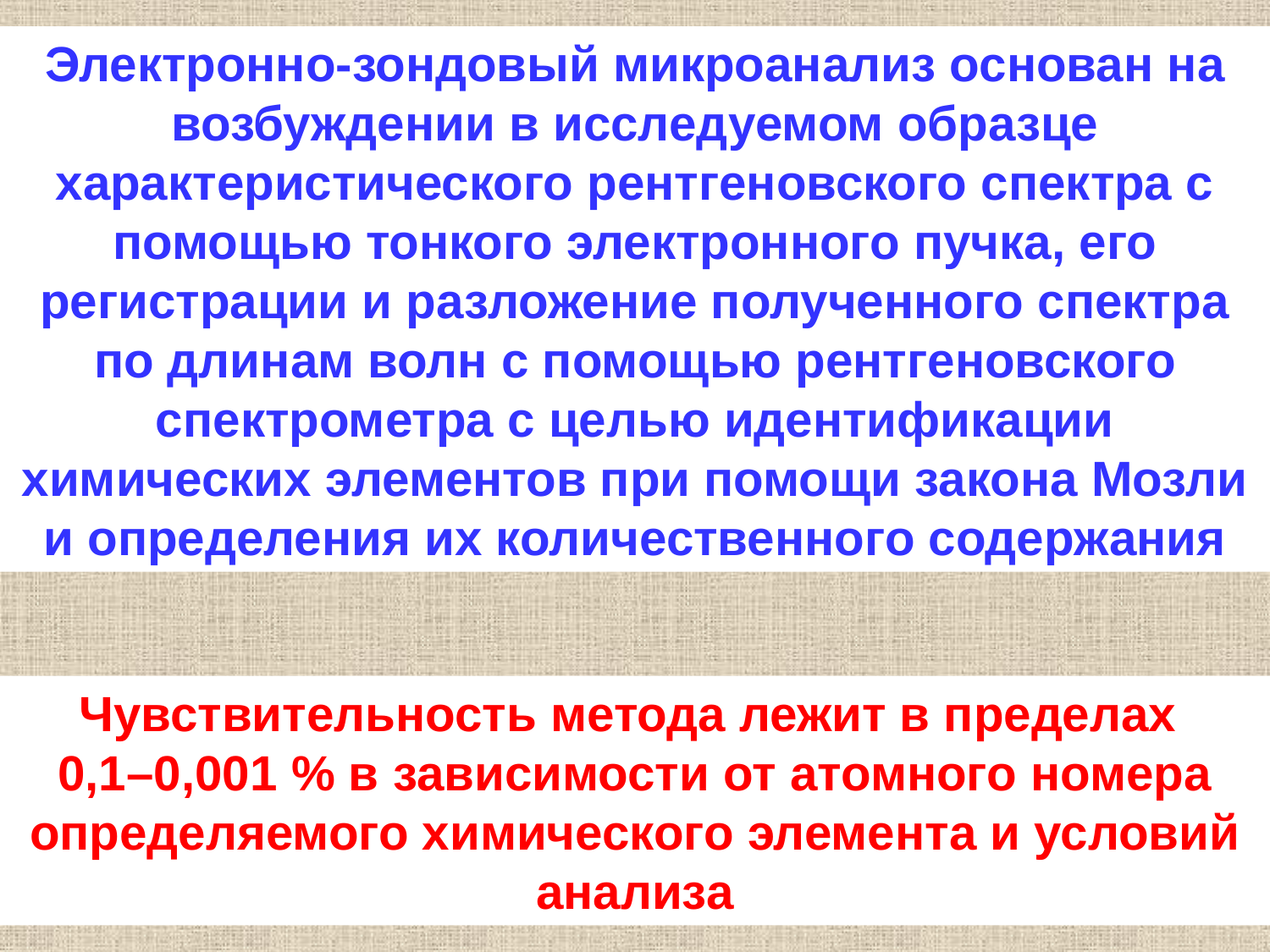

Электронно-зондовый микроанализ основан на возбуждении в исследуемом образце характеристического рентгеновского спектра с помощью тонкого электронного пучка, его регистрации и разложение полученного спектра по длинам волн с помощью рентгеновского спектрометра с целью идентификации химических элементов при помощи закона Мозли и определения их количественного содержания
Чувствительность метода лежит в пределах
0,1–0,001 % в зависимости от атомного номера определяемого химического элемента и условий анализа